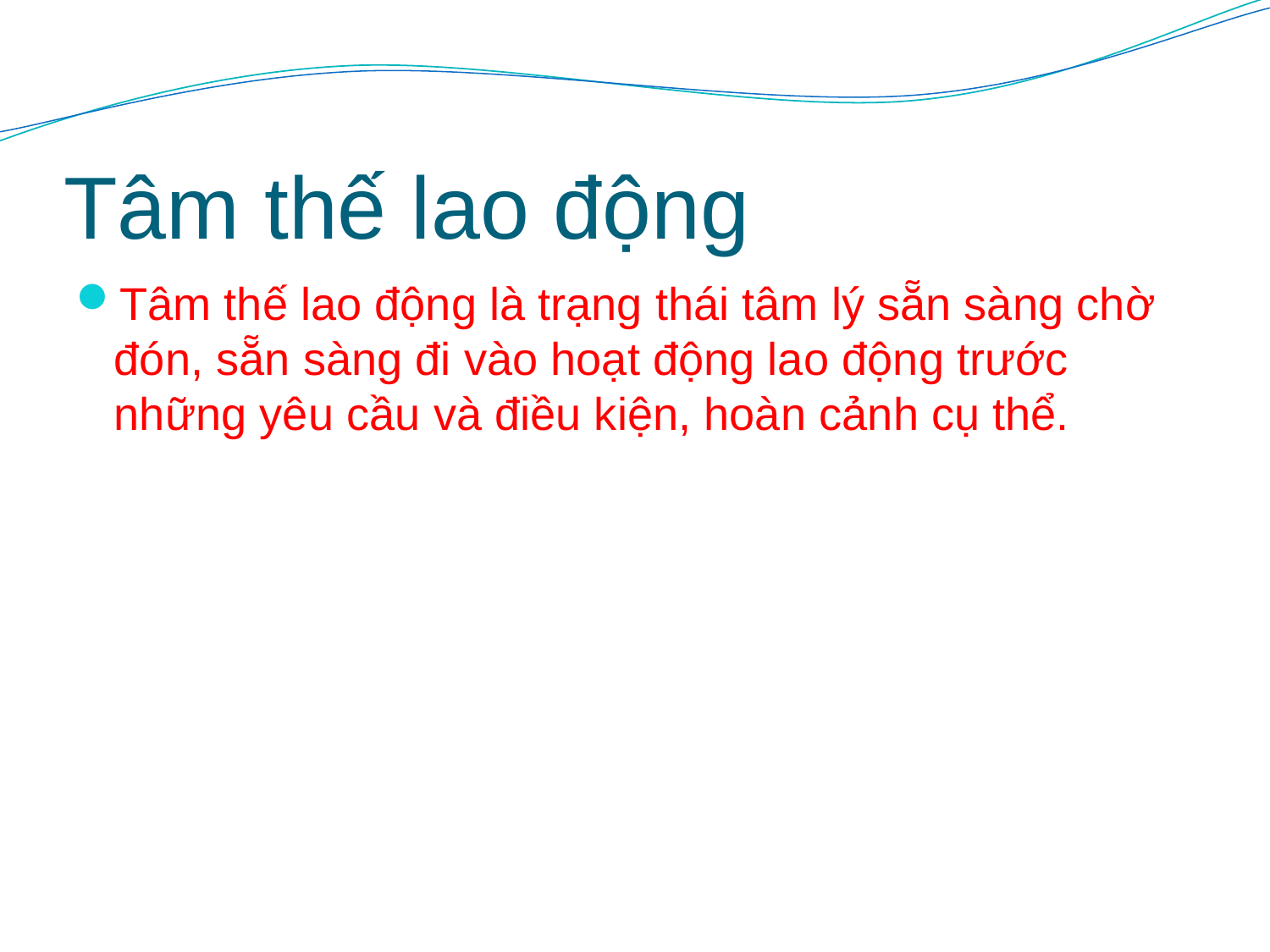

# Tâm thế lao động
Tâm thế lao động là trạng thái tâm lý sẵn sàng chờ đón, sẵn sàng đi vào hoạt động lao động trước những yêu cầu và điều kiện, hoàn cảnh cụ thể.